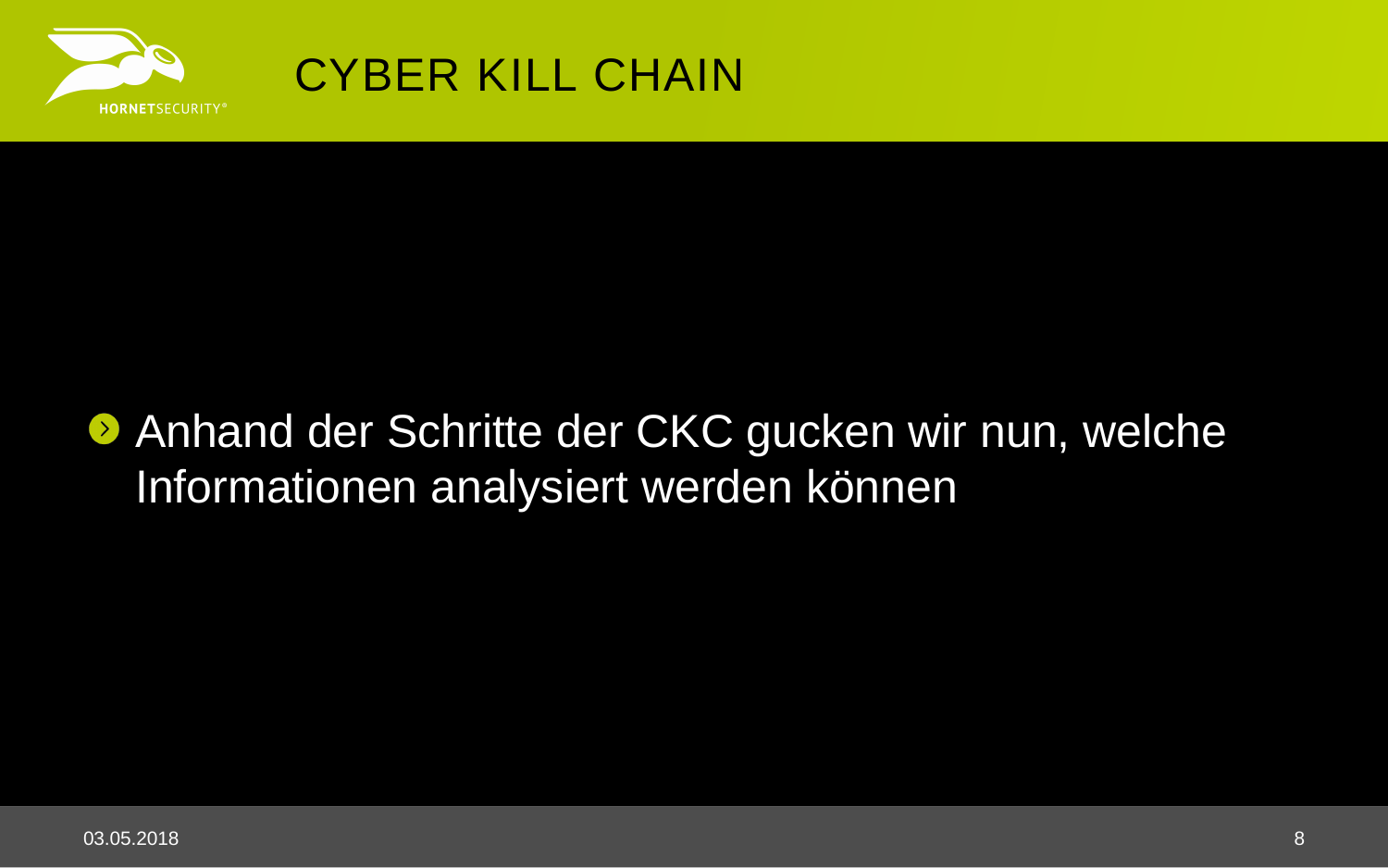

# Cyber kill chain

Anhand der Schritte der CKC gucken wir nun, welche Informationen analysiert werden können
03.05.2018

8